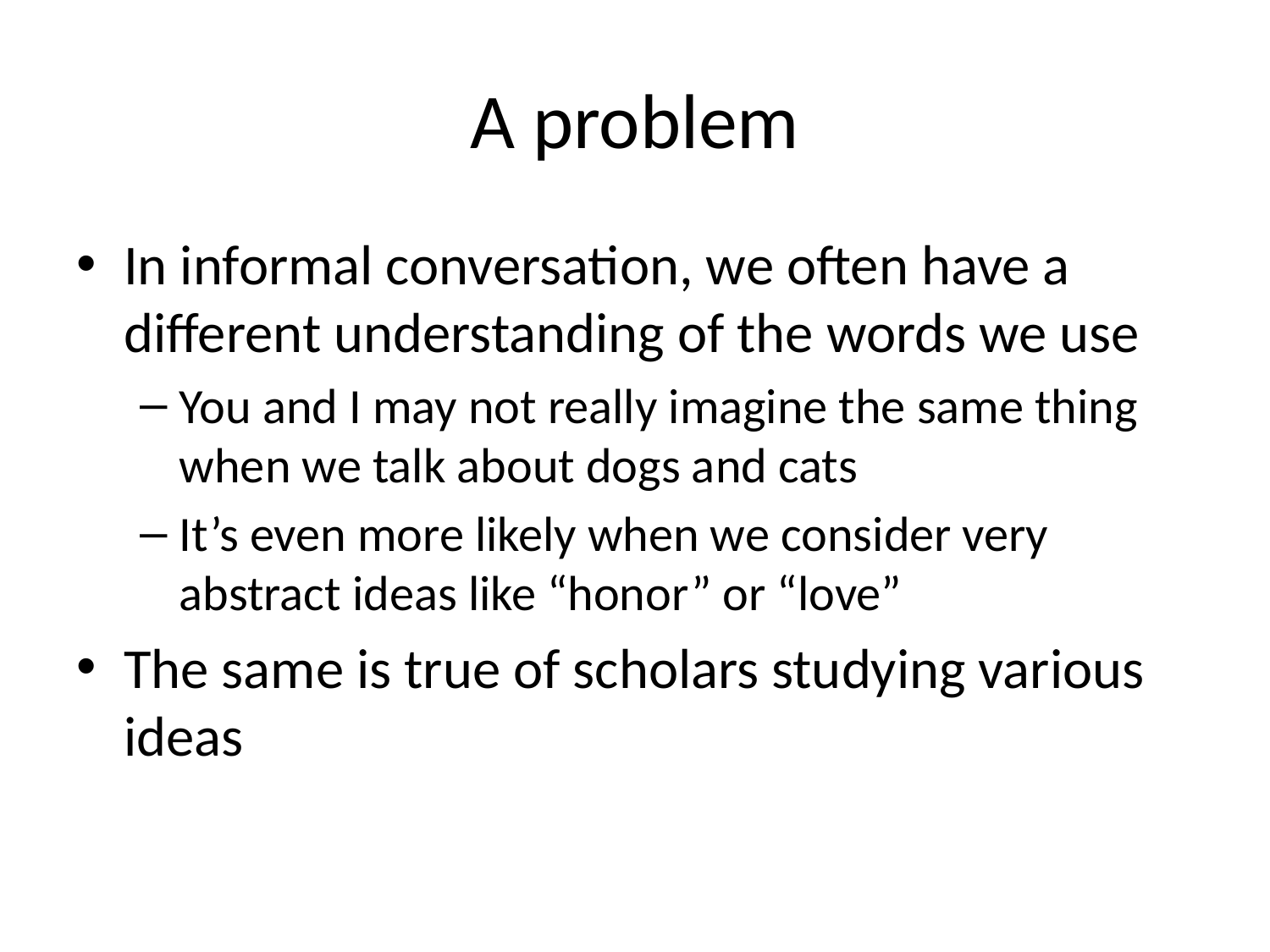

# A problem
In informal conversation, we often have a different understanding of the words we use
You and I may not really imagine the same thing when we talk about dogs and cats
It’s even more likely when we consider very abstract ideas like “honor” or “love”
The same is true of scholars studying various ideas